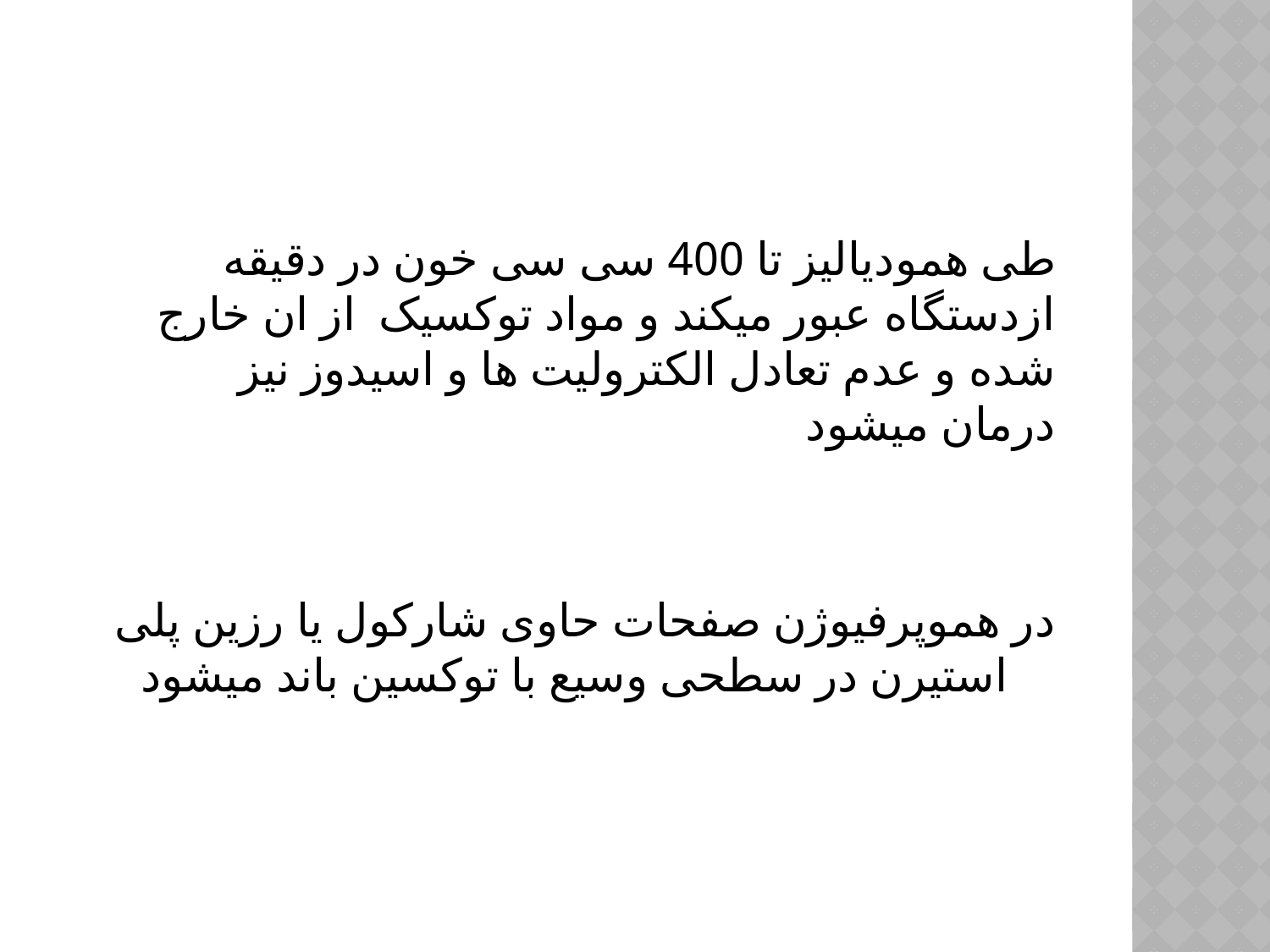

#
 طی همودیالیز تا 400 سی سی خون در دقیقه ازدستگاه عبور میکند و مواد توکسیک  از ان خارج شده و عدم تعادل الکترولیت ها و اسیدوز نیز درمان میشود

 در هموپرفیوژن صفحات حاوی شارکول یا رزین پلی استیرن در سطحی وسیع با توکسین باند میشود